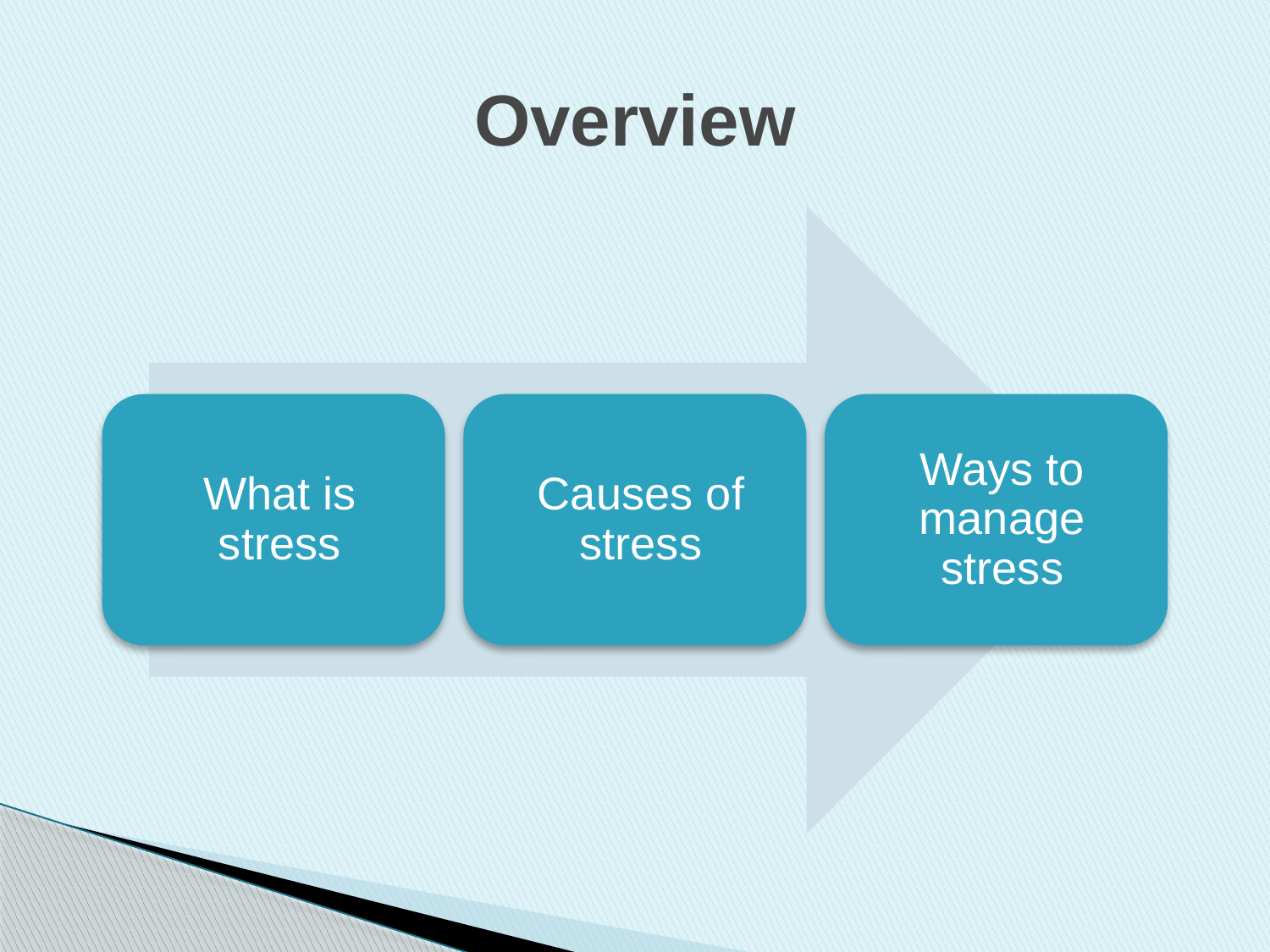

# Overview
What is stress
Causes of stress
Ways to manage stress